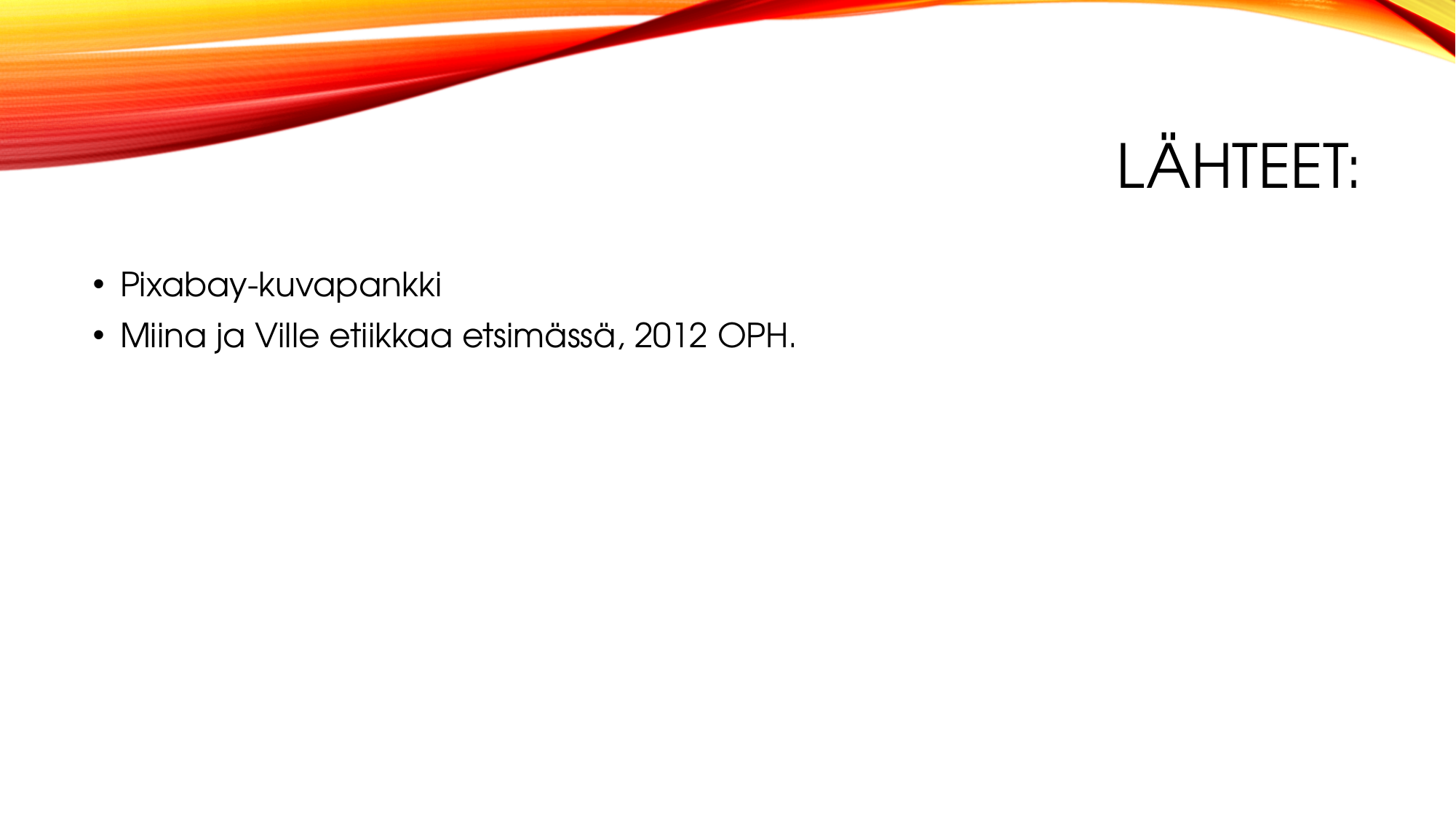

# LÄHTEET:
Pixabay-kuvapankki
Miina ja Ville etiikkaa etsimässä, 2012 OPH.